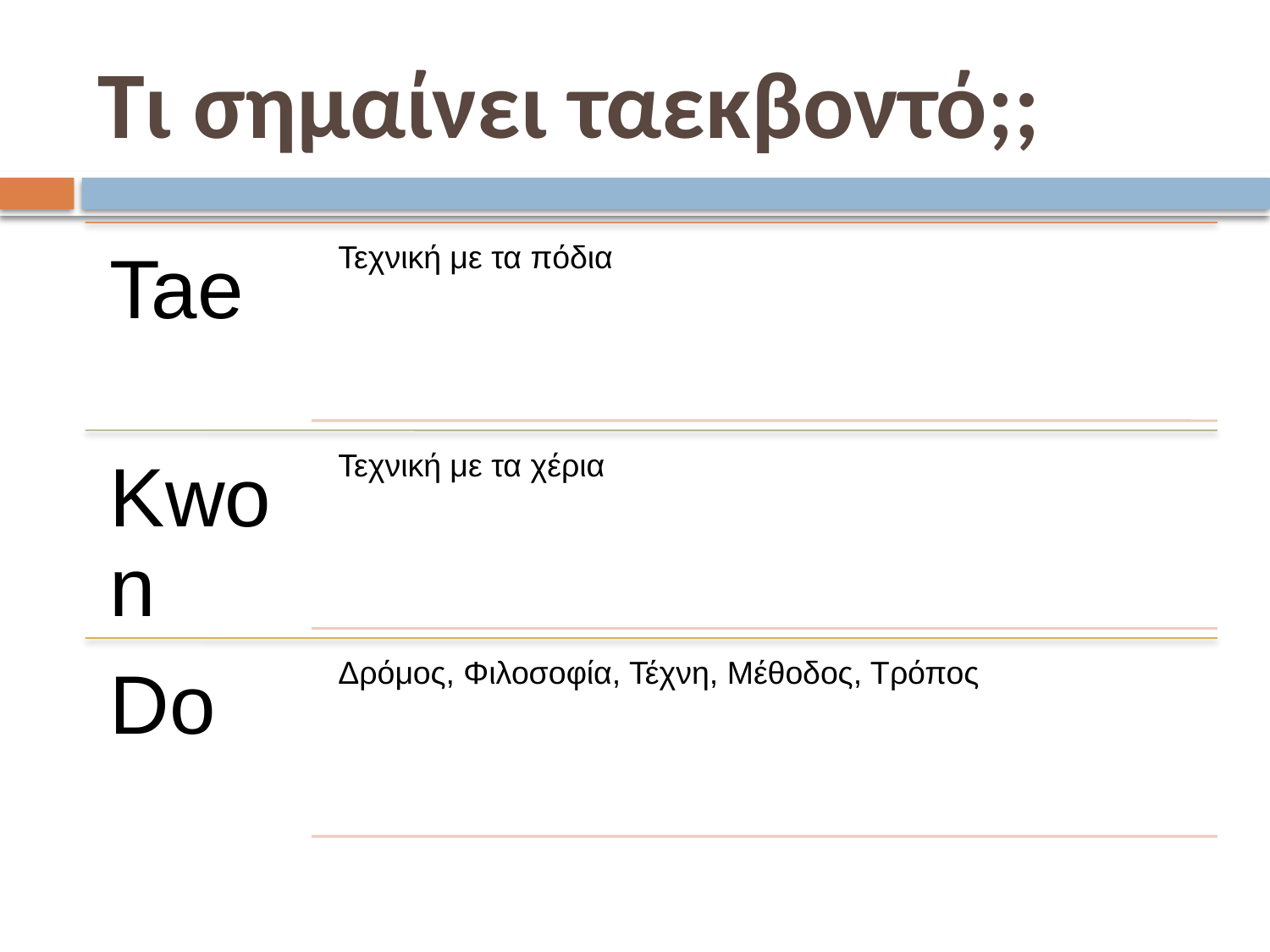

# Τι σημαίνει ταεκβοντό;;
Tae
Τεχνική με τα πόδια
Kwon
Τεχνική με τα χέρια
Do
Δρόμος, Φιλοσοφία, Τέχνη, Μέθοδος, Τρόπος